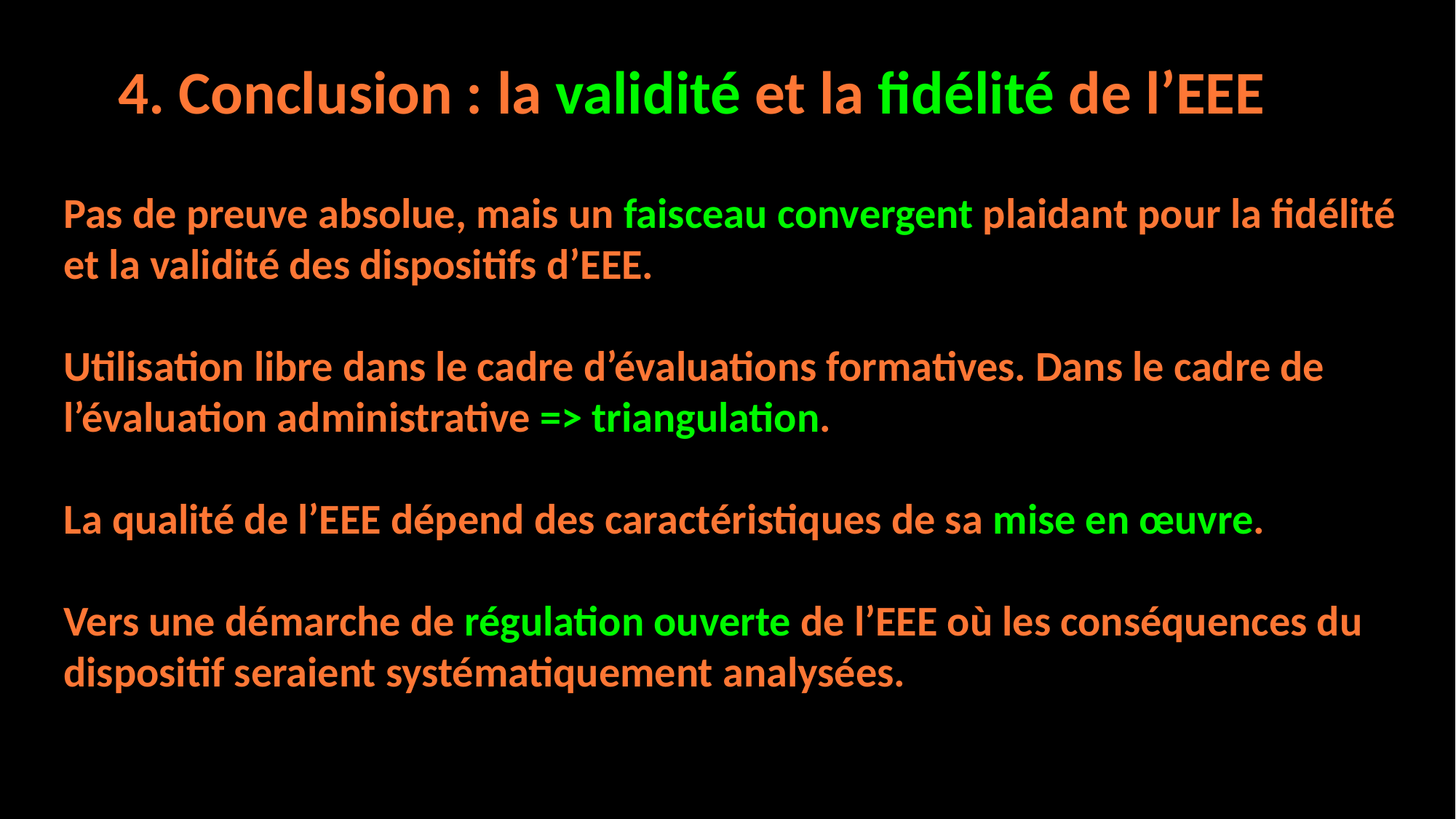

4. Conclusion : la validité et la fidélité de l’EEE
Pas de preuve absolue, mais un faisceau convergent plaidant pour la fidélité et la validité des dispositifs d’EEE.

Utilisation libre dans le cadre d’évaluations formatives. Dans le cadre de l’évaluation administrative => triangulation.

La qualité de l’EEE dépend des caractéristiques de sa mise en œuvre.

Vers une démarche de régulation ouverte de l’EEE où les conséquences du dispositif seraient systématiquement analysées.